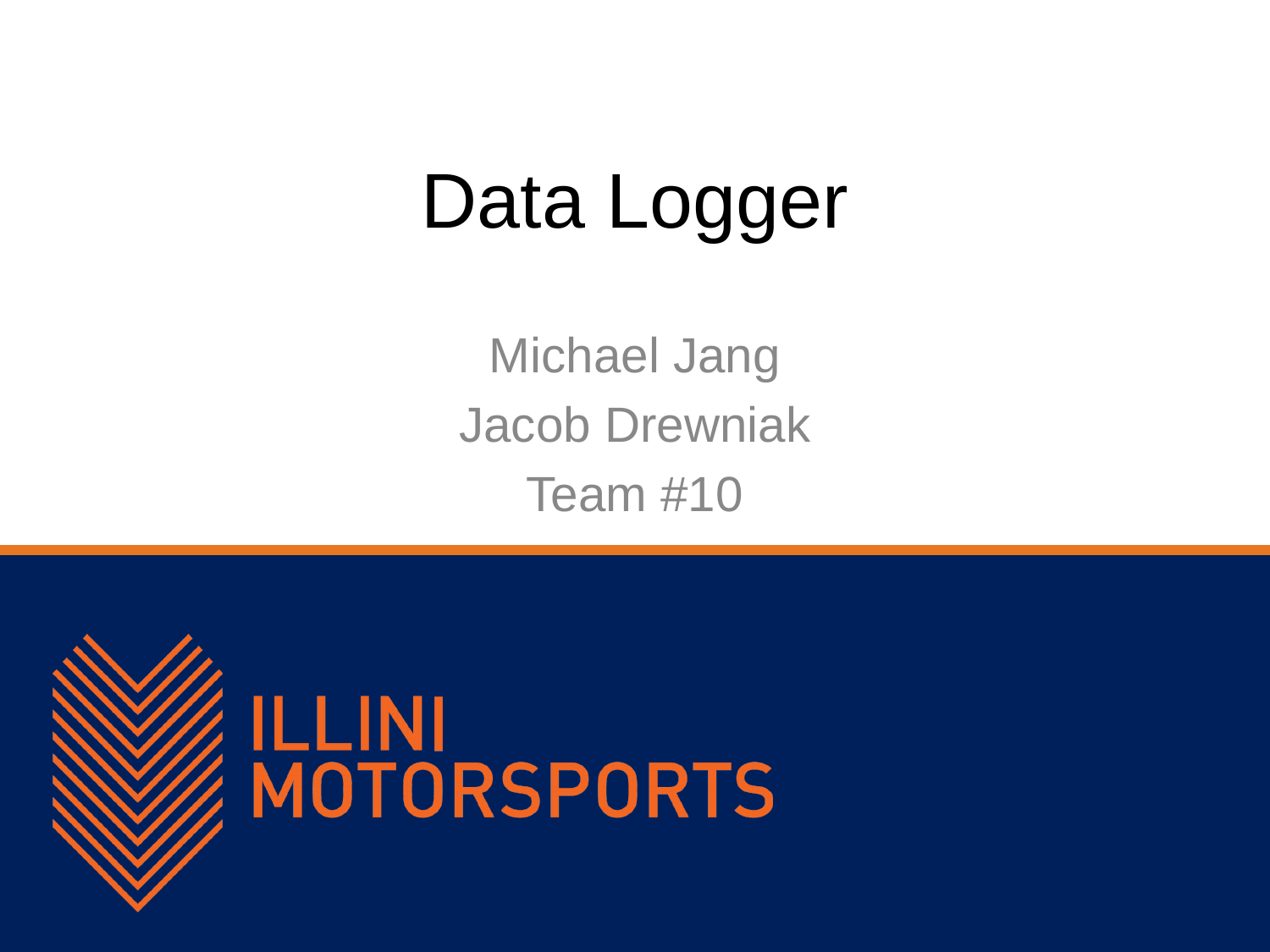

# Data Logger
Michael Jang
Jacob Drewniak
Team #10